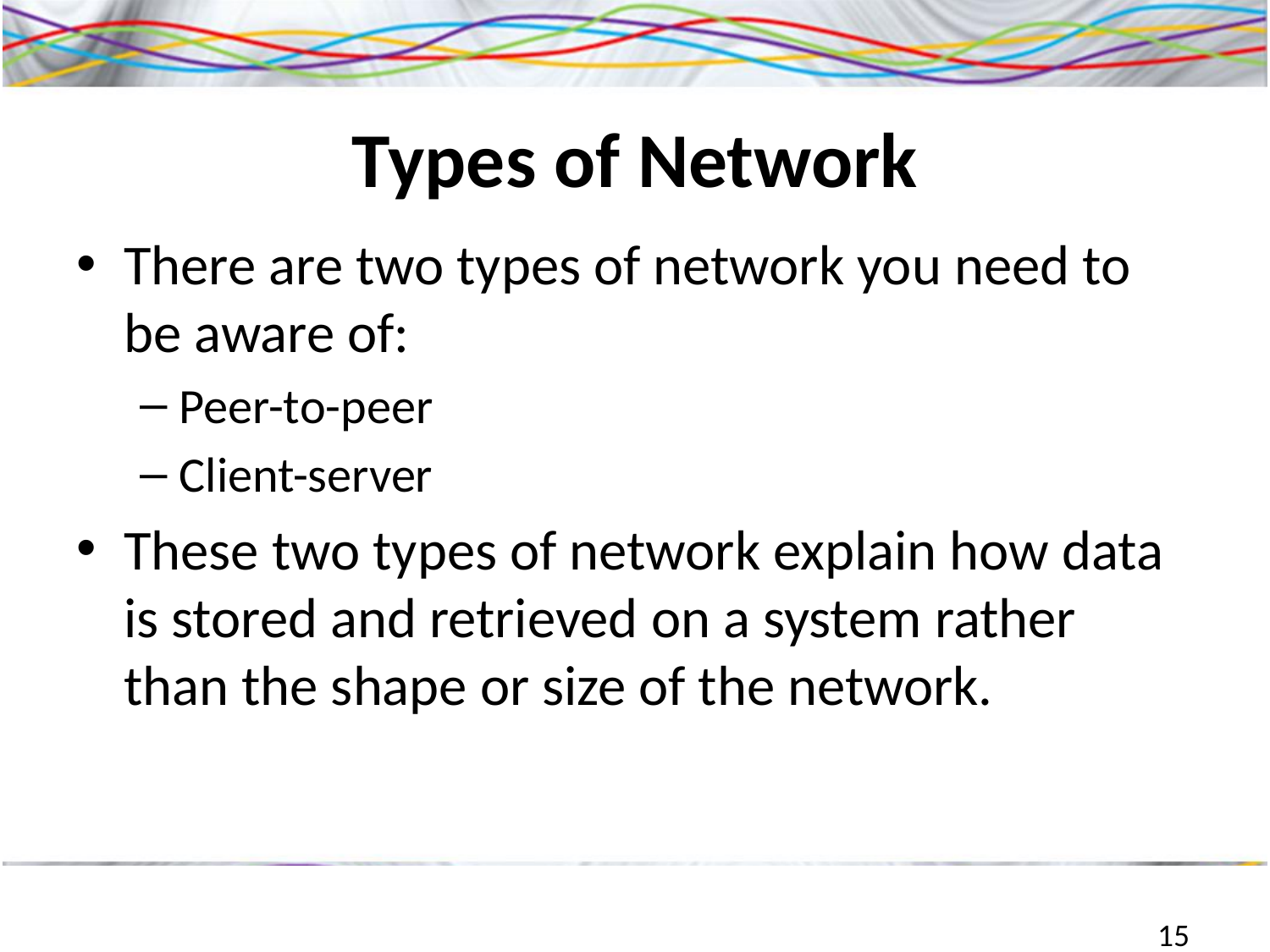

# Types of Network
There are two types of network you need to be aware of:
Peer-to-peer
Client-server
These two types of network explain how data is stored and retrieved on a system rather than the shape or size of the network.
15